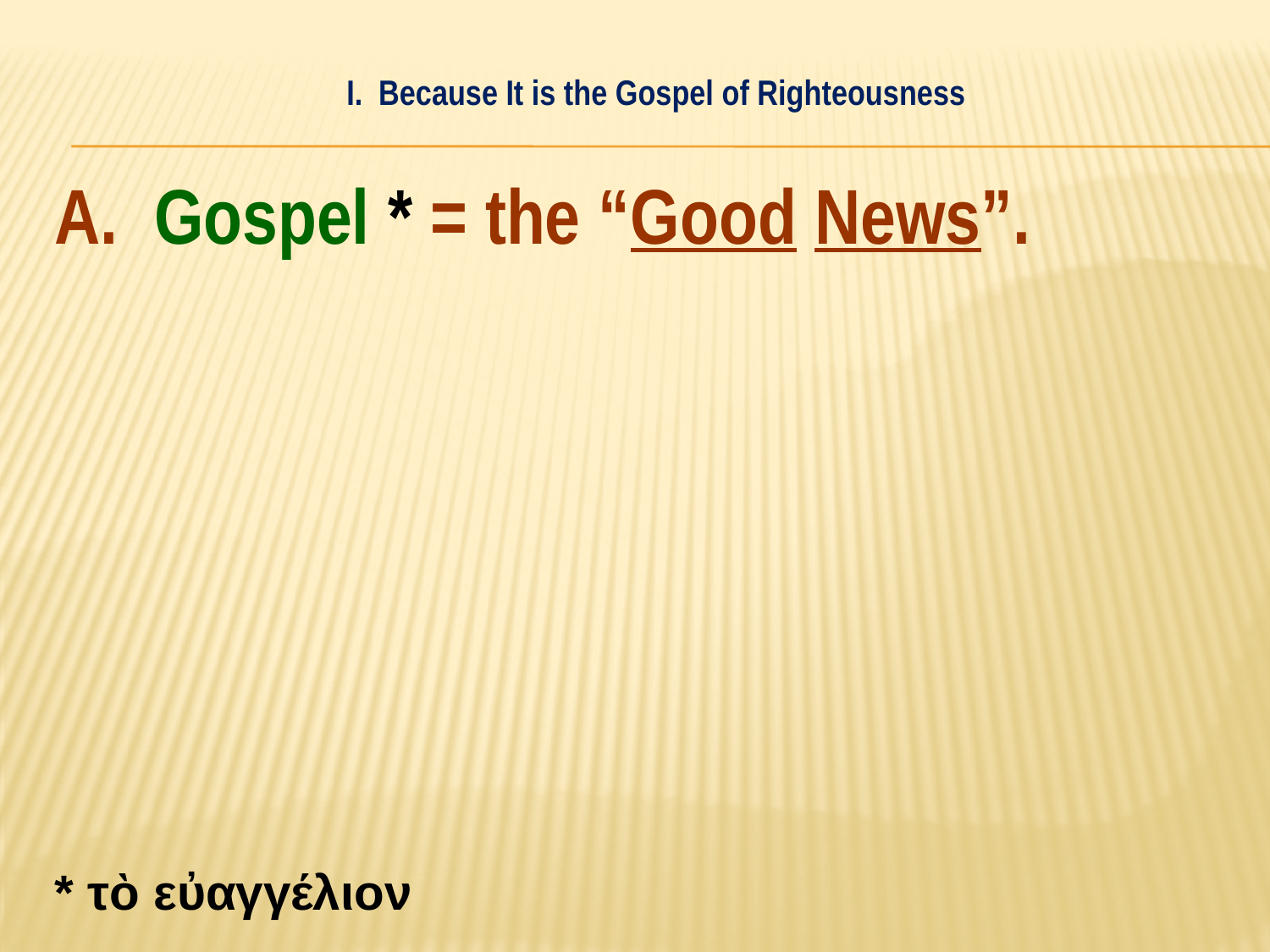

# I.  Because It is the Gospel of Righteousness
A.  Gospel * = the “Good News”.

* τὸ εὐαγγέλιον